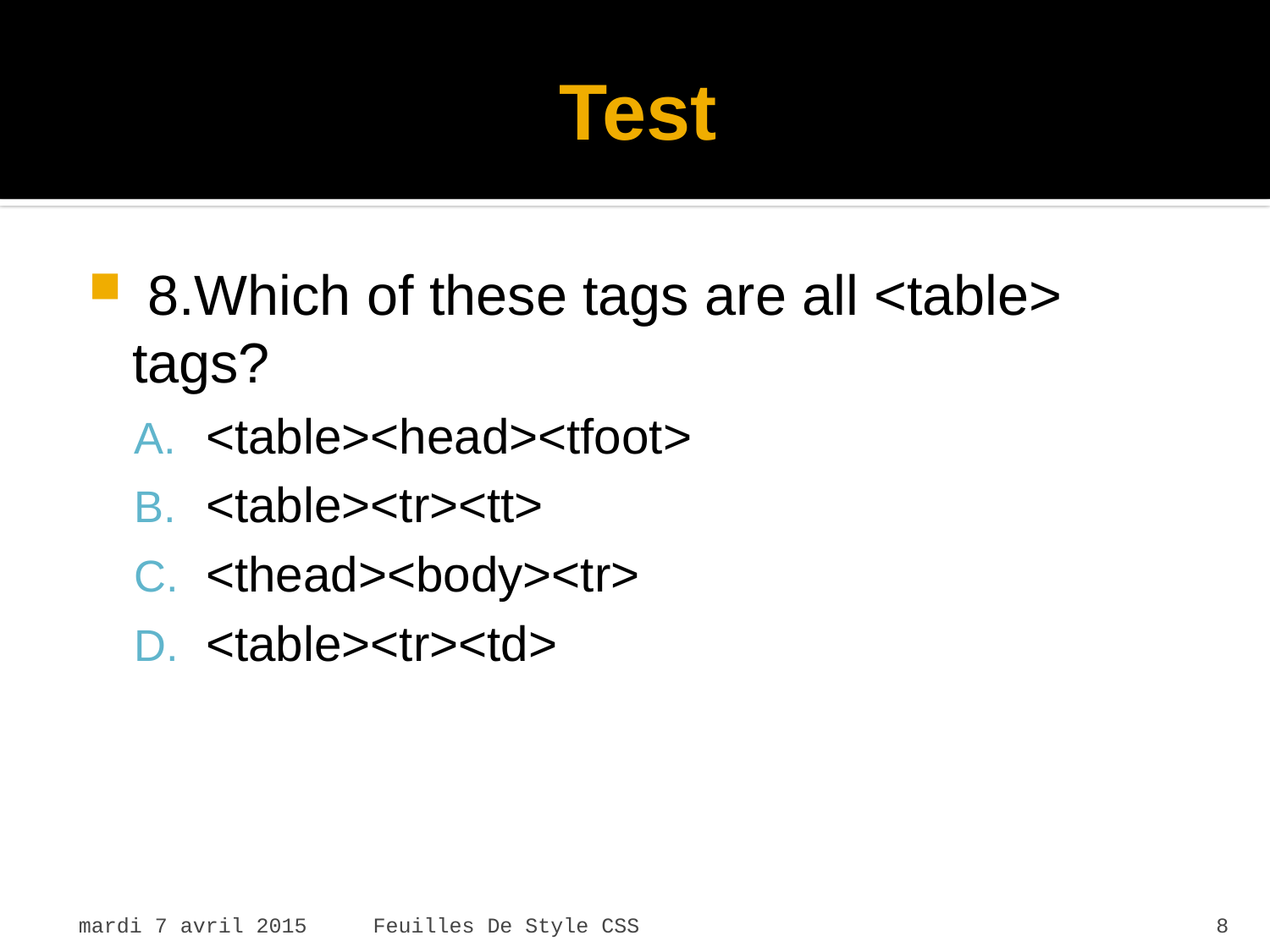

# Test
 8.Which of these tags are all <table> tags?
<table><head><tfoot>
<table><tr><tt>
<thead><body><tr>
<table><tr><td>
mardi 7 avril 2015
Feuilles De Style CSS
8